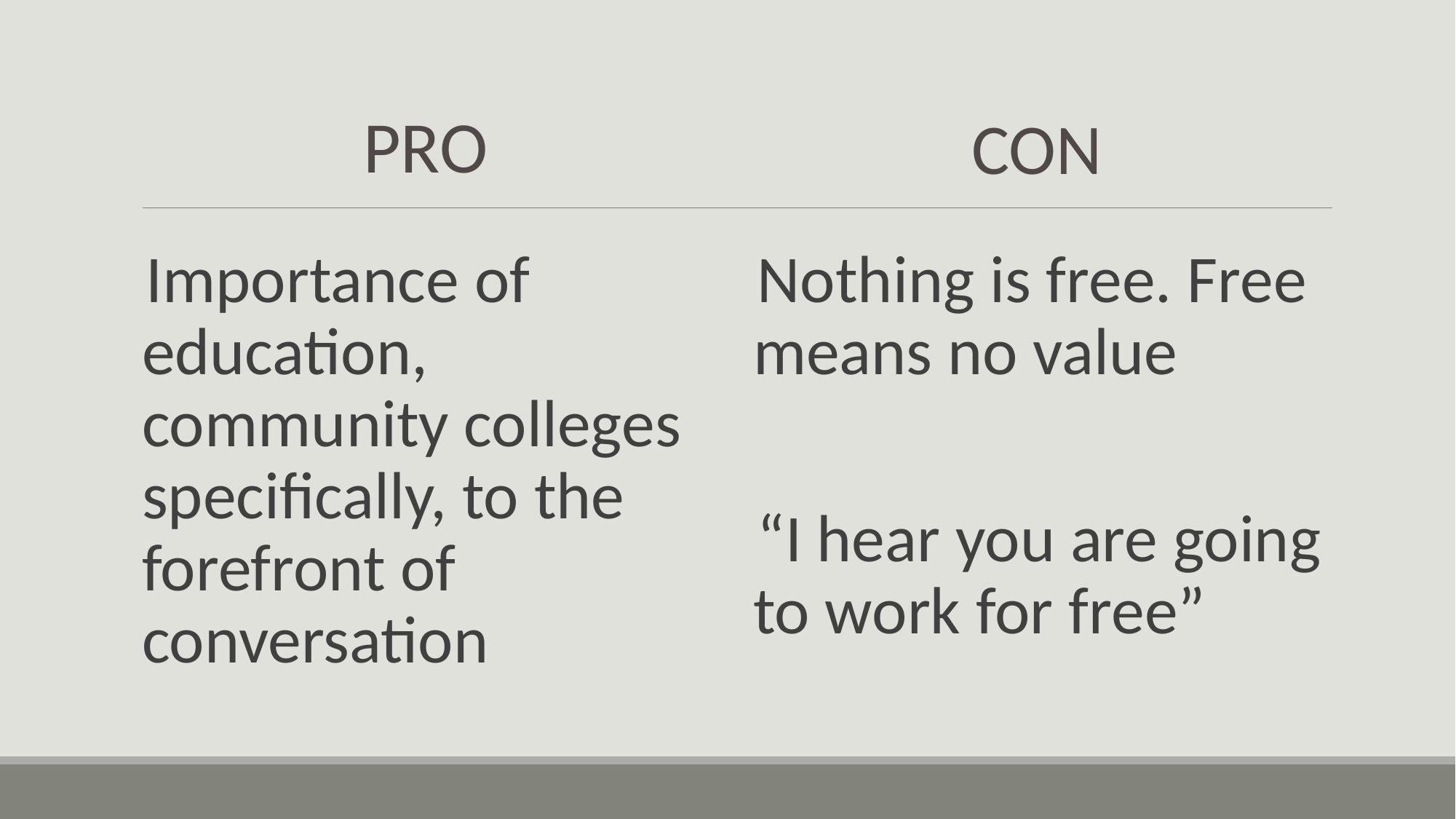

Pro
Con
Importance of education, community colleges specifically, to the forefront of conversation
Nothing is free. Free means no value

“I hear you are going to work for free”